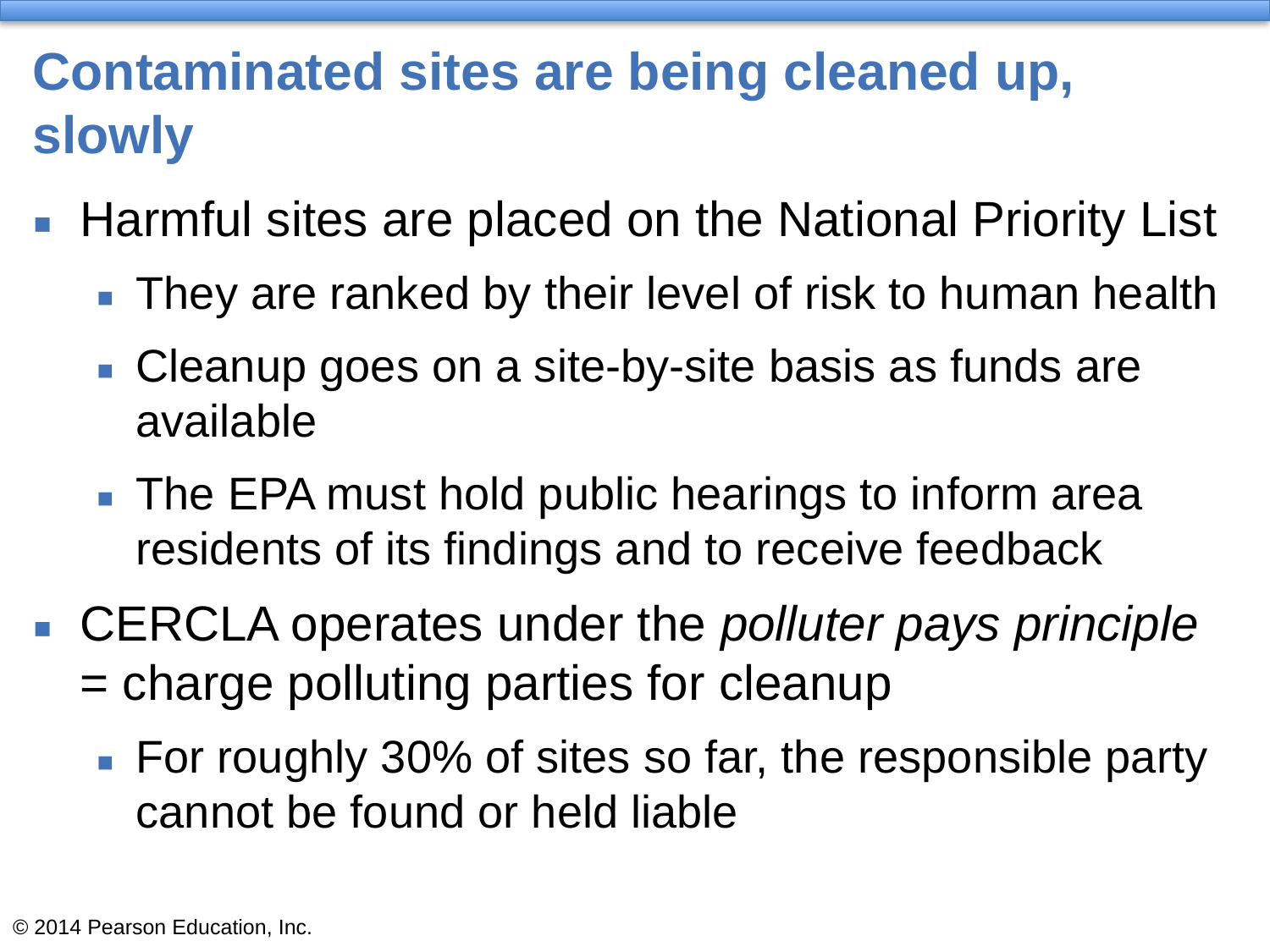

# Contaminated sites are being cleaned up, slowly
Harmful sites are placed on the National Priority List
They are ranked by their level of risk to human health
Cleanup goes on a site-by-site basis as funds are available
The EPA must hold public hearings to inform area residents of its findings and to receive feedback
CERCLA operates under the polluter pays principle = charge polluting parties for cleanup
For roughly 30% of sites so far, the responsible party cannot be found or held liable
© 2014 Pearson Education, Inc.